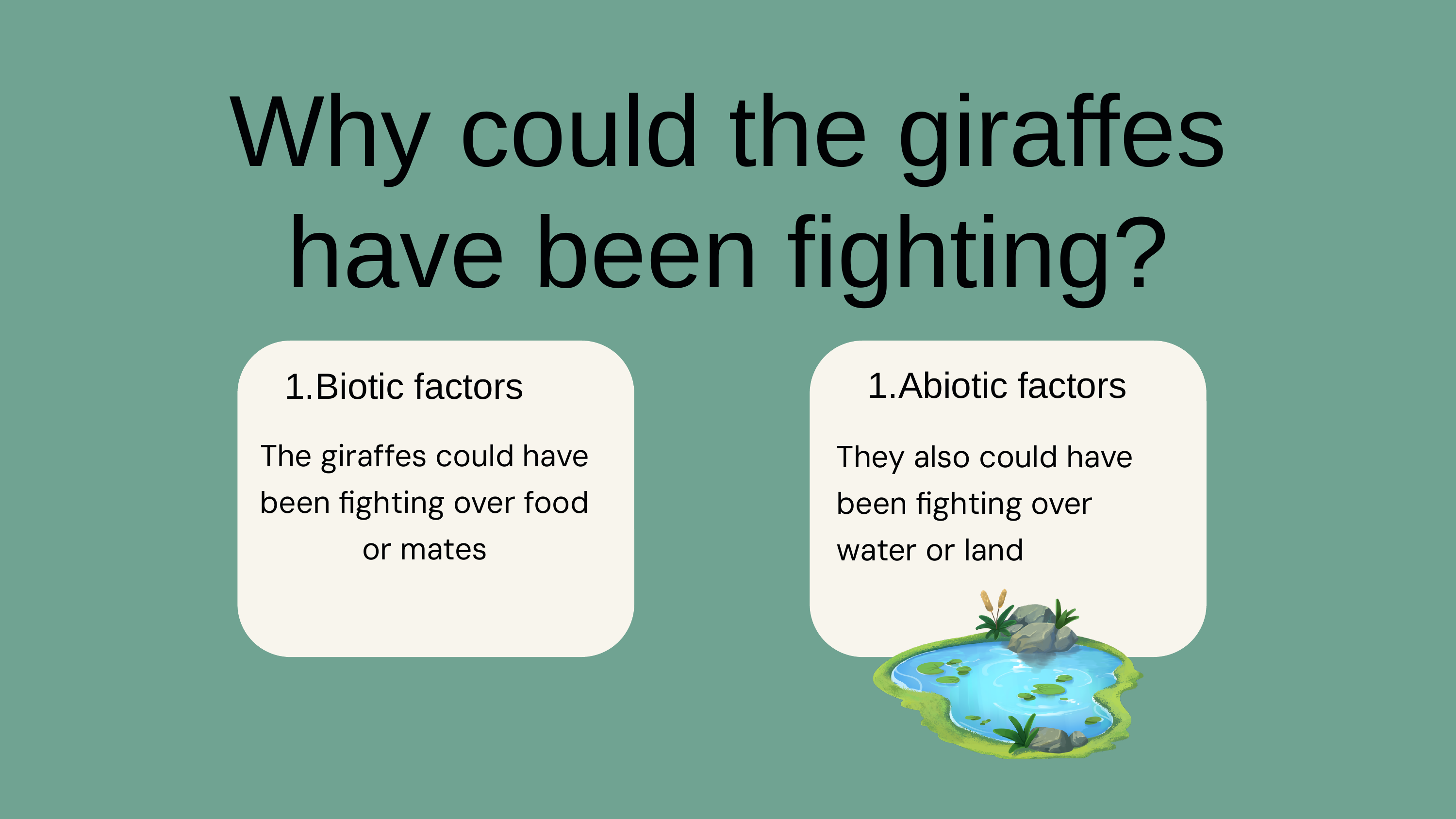

Why could the giraffes have been fighting?

Abiotic factors
Biotic factors
The giraffes could have been fighting over food or mates
They also could have been fighting over water or land